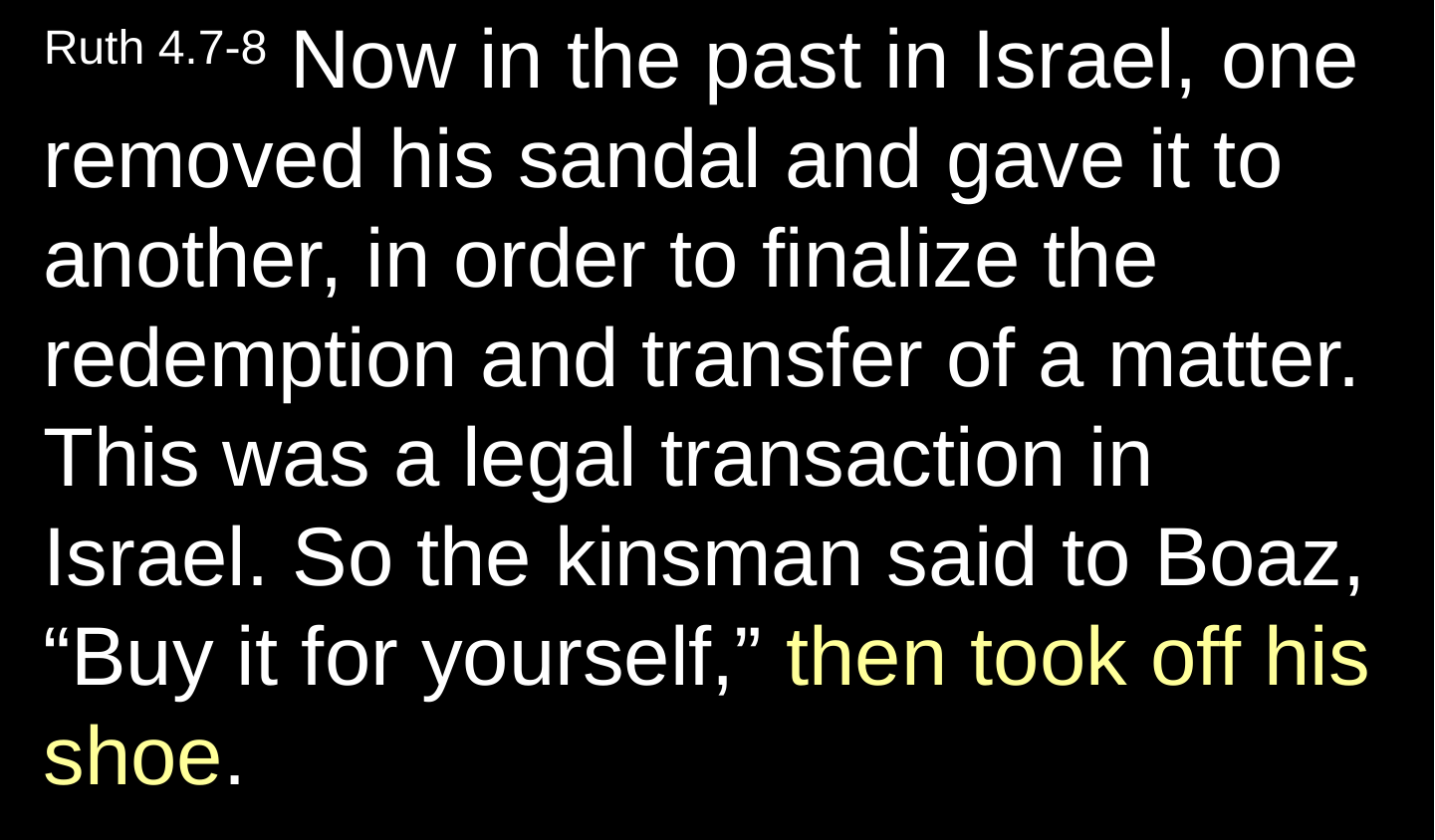

Ruth 4.7-8 Now in the past in Israel, one removed his sandal and gave it to another, in order to finalize the redemption and transfer of a matter. This was a legal transaction in Israel. So the kinsman said to Boaz, “Buy it for yourself,” then took off his shoe.